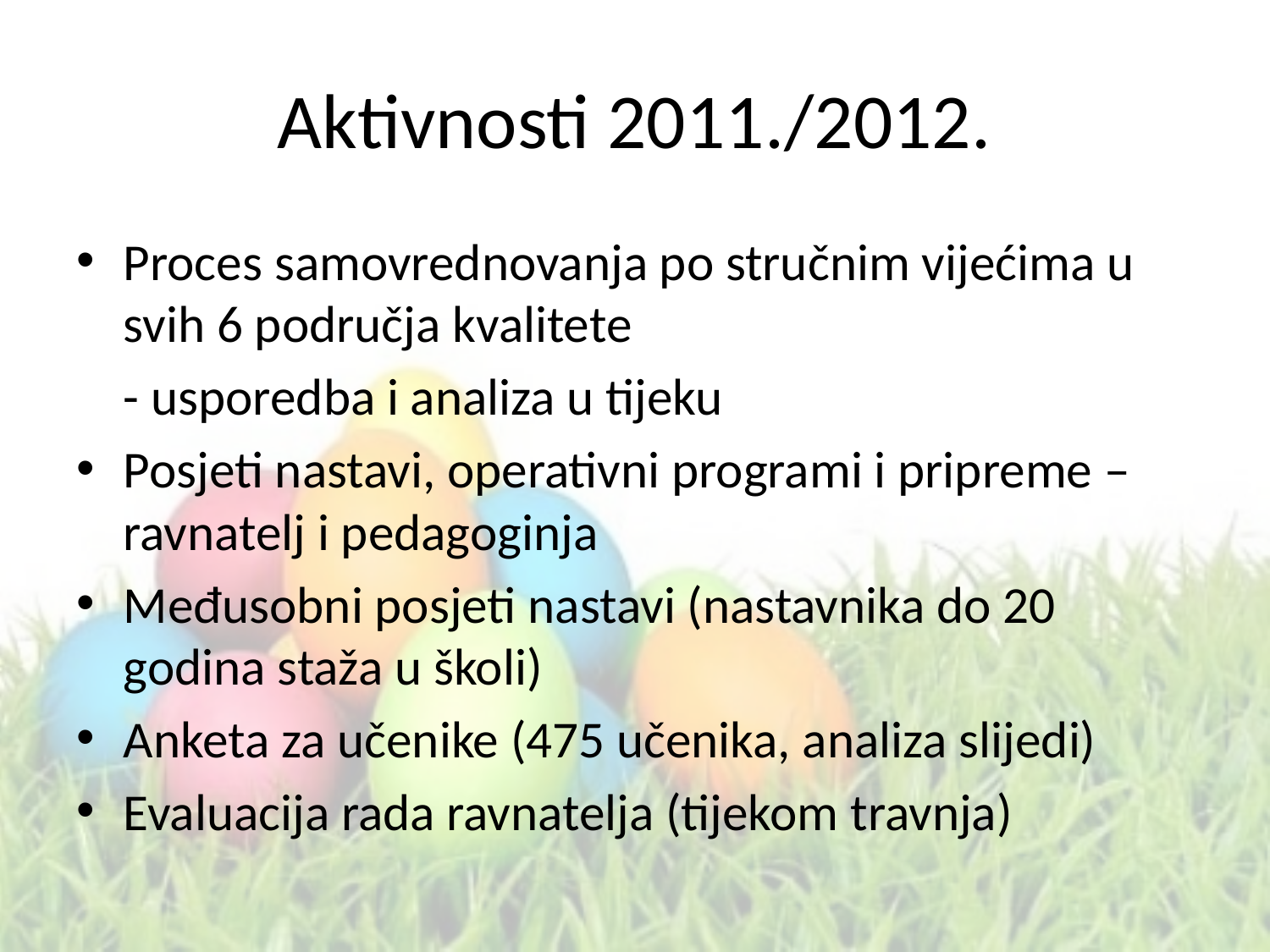

# Aktivnosti 2011./2012.
Proces samovrednovanja po stručnim vijećima u svih 6 područja kvalitete
	- usporedba i analiza u tijeku
Posjeti nastavi, operativni programi i pripreme – ravnatelj i pedagoginja
Međusobni posjeti nastavi (nastavnika do 20 godina staža u školi)
Anketa za učenike (475 učenika, analiza slijedi)
Evaluacija rada ravnatelja (tijekom travnja)